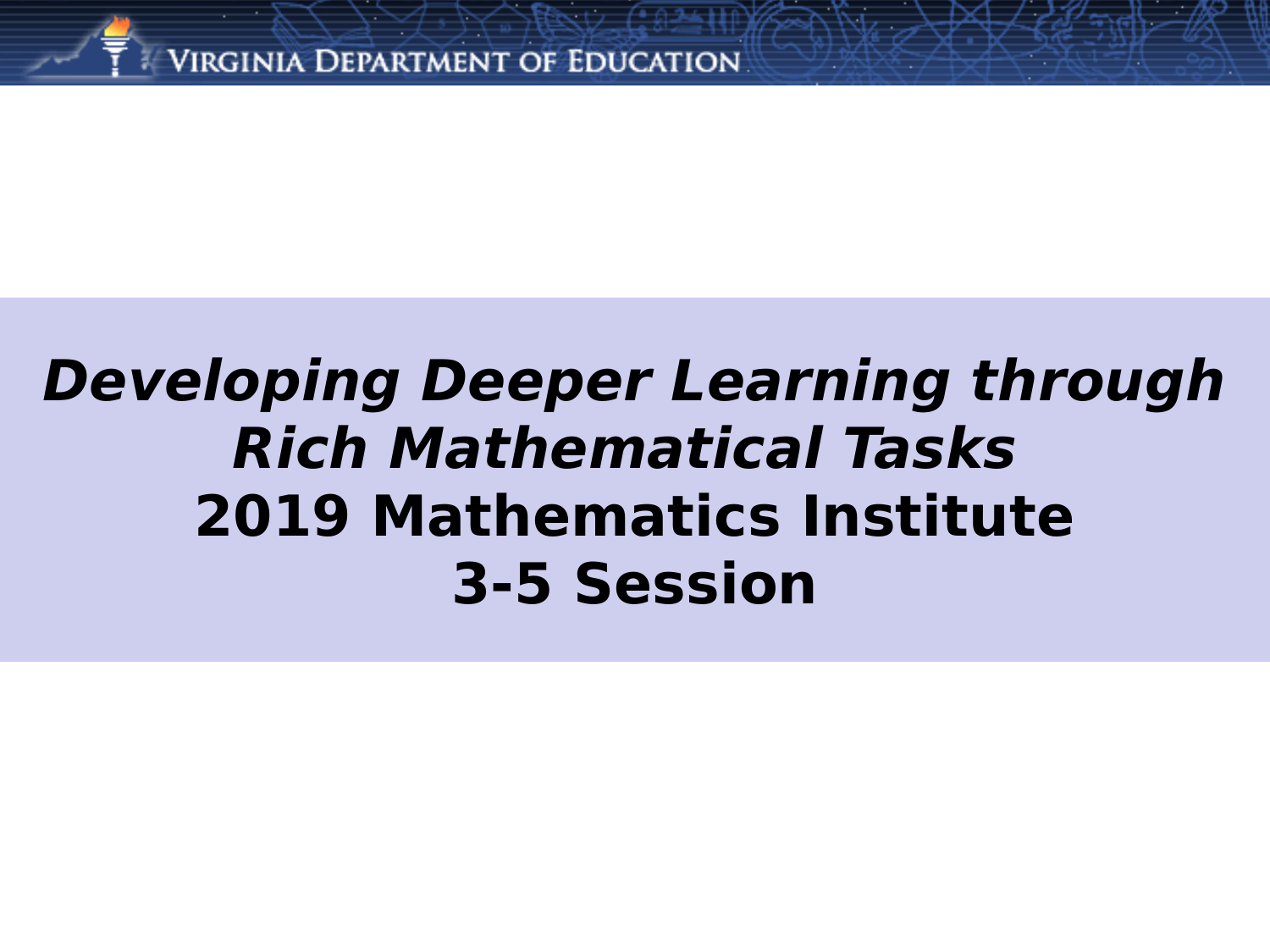

# Developing Deeper Learning through Rich Mathematical Tasks 2019 Mathematics Institute 3-5 Session